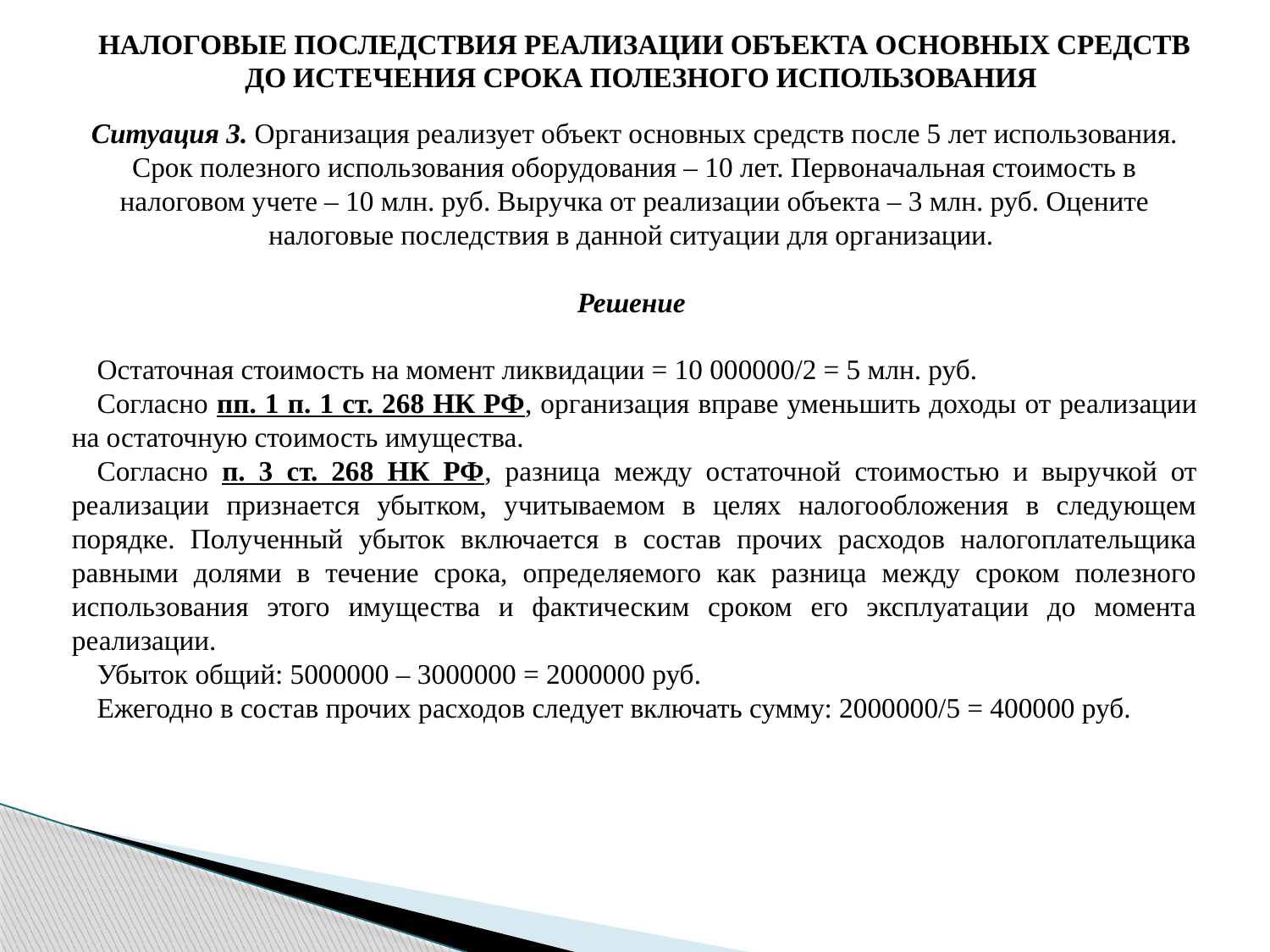

НАЛОГОВЫЕ ПОСЛЕДСТВИЯ РЕАЛИЗАЦИИ ОБЪЕКТА ОСНОВНЫХ СРЕДСТВ до истечения срока полезного использования
Ситуация 3. Организация реализует объект основных средств после 5 лет использования. Срок полезного использования оборудования – 10 лет. Первоначальная стоимость в налоговом учете – 10 млн. руб. Выручка от реализации объекта – 3 млн. руб. Оцените налоговые последствия в данной ситуации для организации.

Решение

Остаточная стоимость на момент ликвидации = 10 000000/2 = 5 млн. руб.
Согласно пп. 1 п. 1 ст. 268 НК РФ, организация вправе уменьшить доходы от реализации на остаточную стоимость имущества.
Согласно п. 3 ст. 268 НК РФ, разница между остаточной стоимостью и выручкой от реализации признается убытком, учитываемом в целях налогообложения в следующем порядке. Полученный убыток включается в состав прочих расходов налогоплательщика равными долями в течение срока, определяемого как разница между сроком полезного использования этого имущества и фактическим сроком его эксплуатации до момента реализации.
Убыток общий: 5000000 – 3000000 = 2000000 руб.
Ежегодно в состав прочих расходов следует включать сумму: 2000000/5 = 400000 руб.